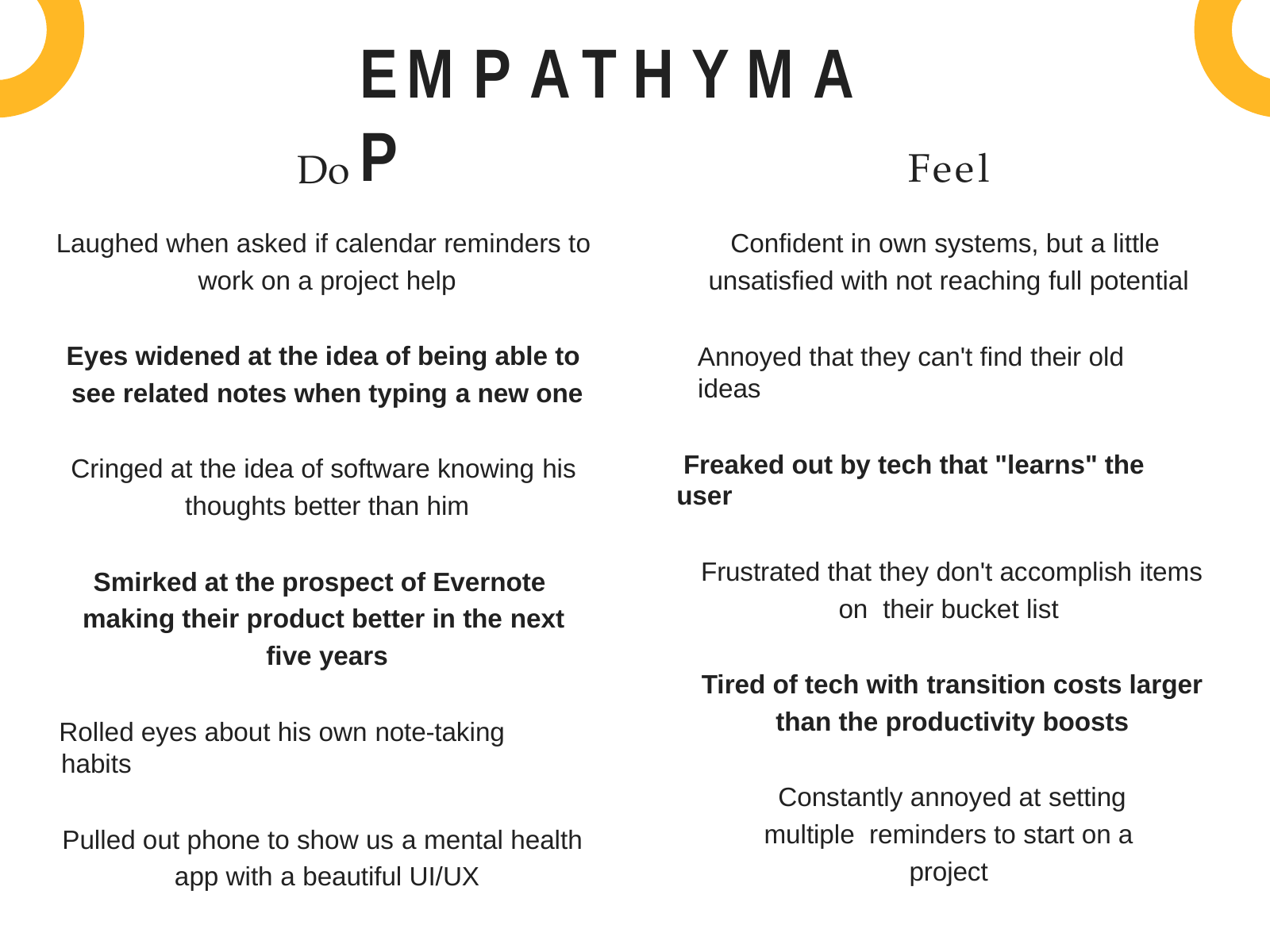

# E M P A T H Y	M A P
Feel
Confident in own systems, but a little  unsatisfied with not reaching full potential

Annoyed that they can't find their old ideas

Freaked out by tech that "learns" the user

Frustrated that they don't accomplish items on  their bucket list

Tired of tech with transition costs larger  than the productivity boosts

Constantly annoyed at setting multiple  reminders to start on a project
Do
Laughed when asked if calendar reminders to  work on a project help

Eyes widened at the idea of being able to  see related notes when typing a new one

Cringed at the idea of software knowing his  thoughts better than him

Smirked at the prospect of Evernote  making their product better in the next  five years

Rolled eyes about his own note-taking habits

Pulled out phone to show us a mental health  app with a beautiful UI/UX